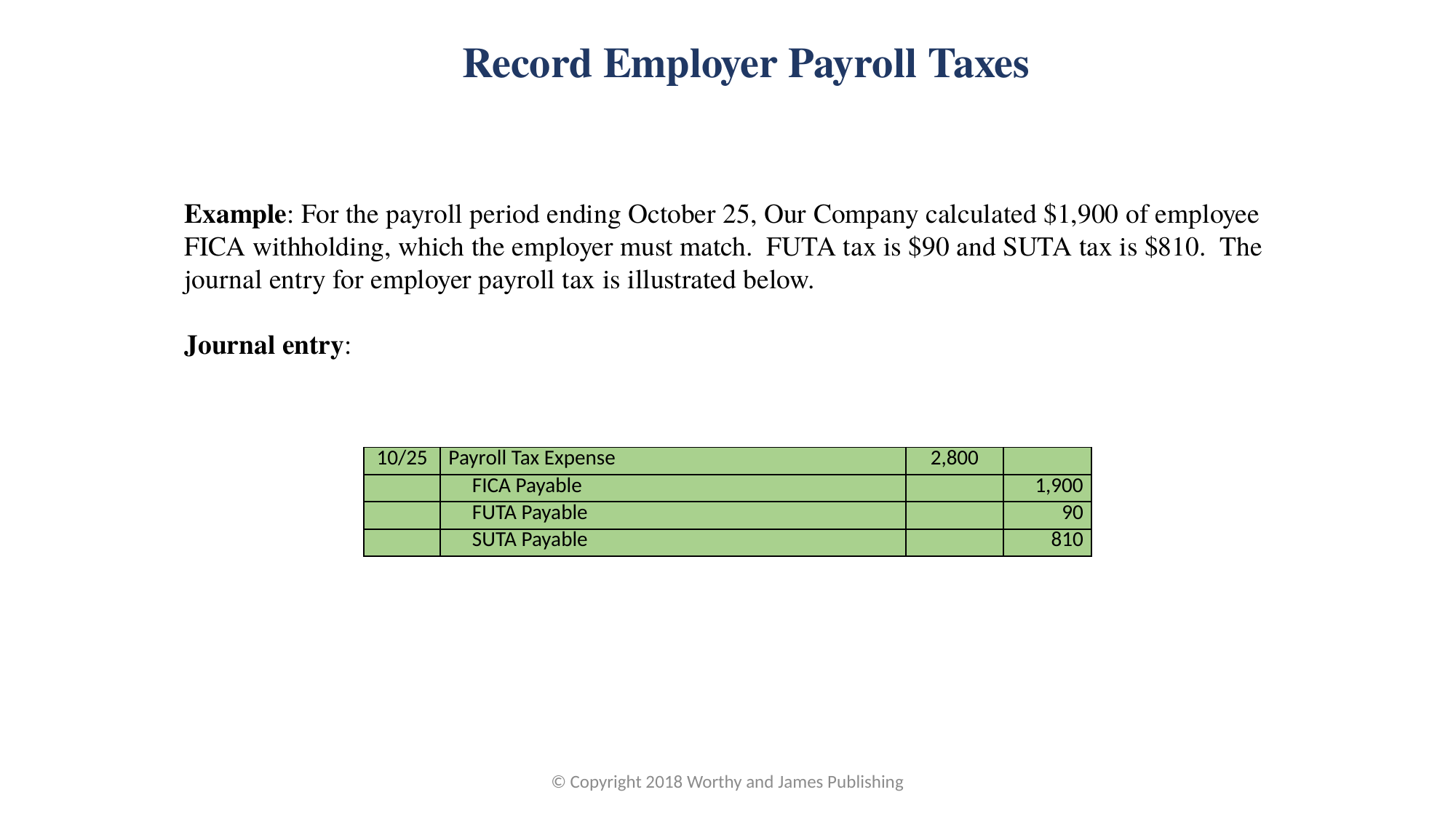

Record Employer Payroll Taxes

Example: For the payroll period ending October 25, Our Company calculated $1,900 of employee FICA withholding, which the employer must match.  FUTA tax is $90 and SUTA tax is $810.  The journal entry for employer payroll tax is illustrated below.

Journal entry:

| 10/25 | Payroll Tax Expense | 2,800 |  |
| --- | --- | --- | --- |
|  | FICA Payable |  | 1,900 |
|  | FUTA Payable |  | 90 |
|  | SUTA Payable |  | 810 |
© Copyright 2018 Worthy and James Publishing